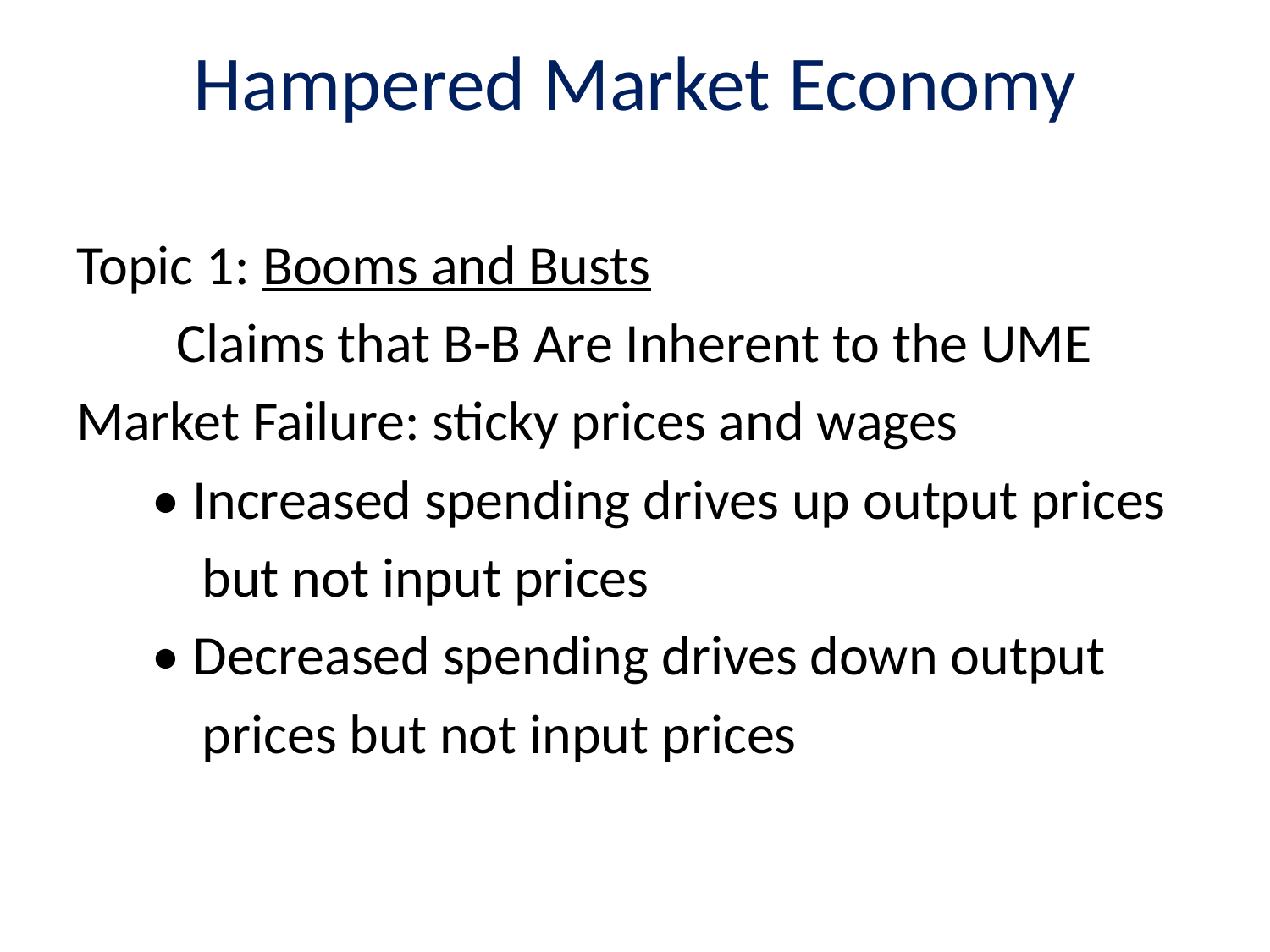

# Hampered Market Economy
Topic 1: Booms and Busts
Claims that B-B Are Inherent to the UME
Market Failure: sticky prices and wages
      • Increased spending drives up output prices
	but not input prices
      • Decreased spending drives down output
	prices but not input prices